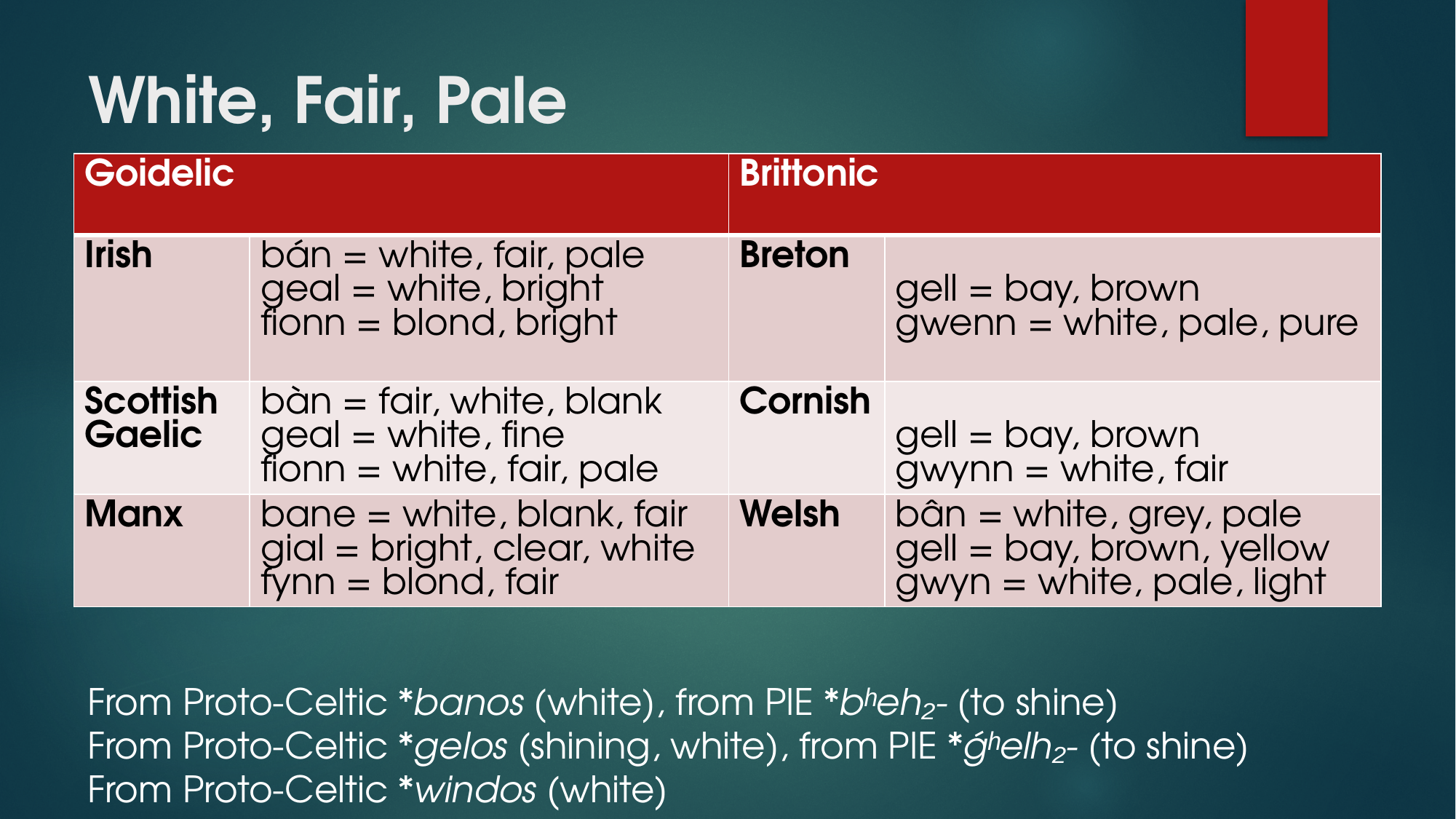

# White, Fair, Pale
| Goidelic |  | Brittonic |  |
| --- | --- | --- | --- |
| Irish | bán = white, fair, pale geal = white, bright fionn = blond, bright | Breton | gell = bay, brown gwenn = white, pale, pure |
| Scottish Gaelic | bàn = fair, white, blank geal = white, fine fionn = white, fair, pale | Cornish | gell = bay, brown gwynn = white, fair |
| Manx | bane = white, blank, fair gial = bright, clear, white fynn = blond, fair | Welsh | bân = white, grey, pale gell = bay, brown, yellow gwyn = white, pale, light |
From Proto-Celtic *banos (white), from PIE *bʰeh₂- (to shine)
From Proto-Celtic *gelos (shining, white), from PIE *ǵʰelh₂- (to shine)
From Proto-Celtic *windos (white)